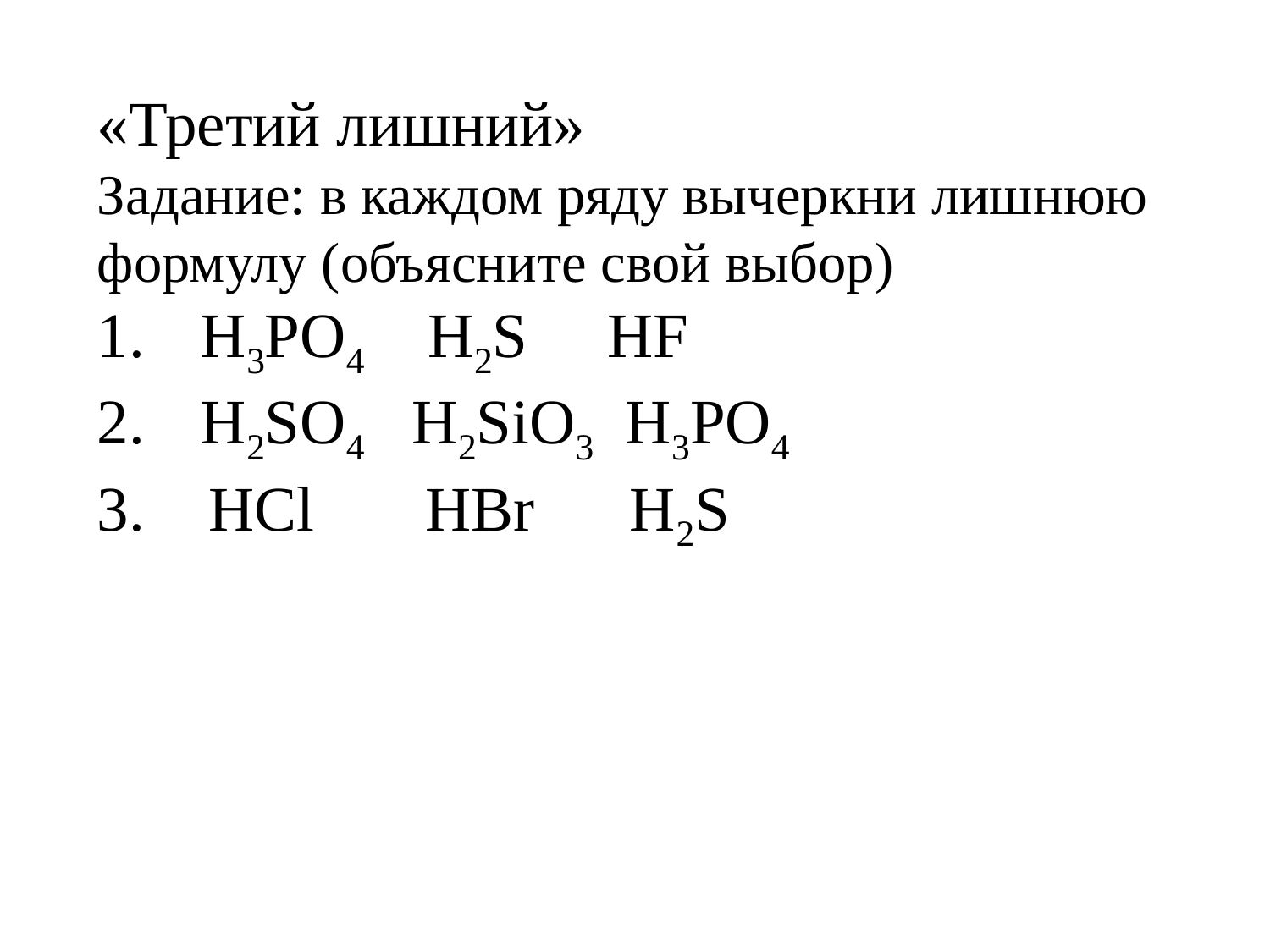

«Третий лишний»
Задание: в каждом ряду вычеркни лишнюю формулу (объясните свой выбор)
H3PO4    H2S     HF
H2SO4   H2SiO3  H3PO4
3.    HCl       HBr      H2S